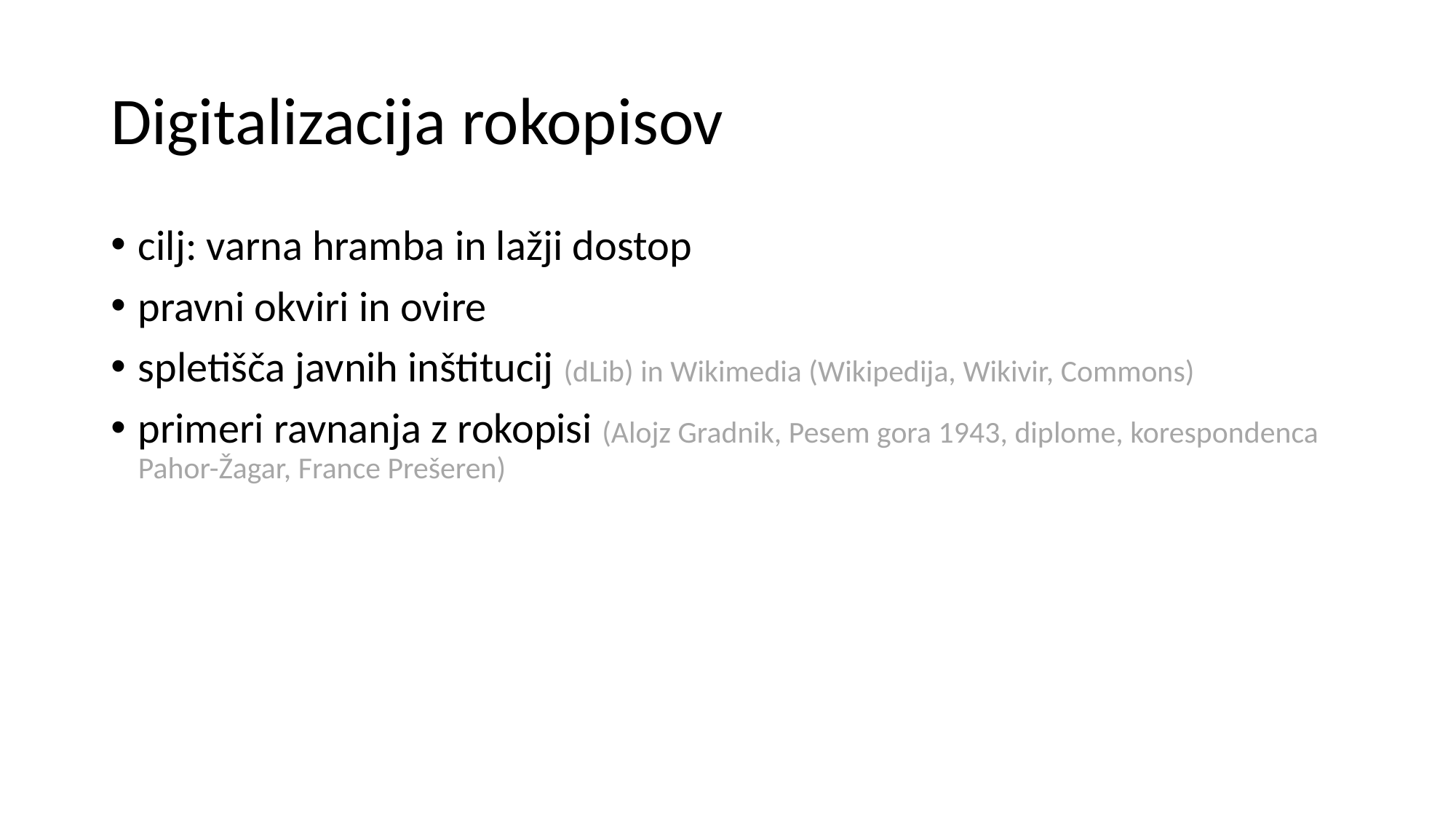

# Digitalizacija rokopisov
cilj: varna hramba in lažji dostop
pravni okviri in ovire
spletišča javnih inštitucij (dLib) in Wikimedia (Wikipedija, Wikivir, Commons)
primeri ravnanja z rokopisi (Alojz Gradnik, Pesem gora 1943, diplome, korespondenca Pahor-Žagar, France Prešeren)